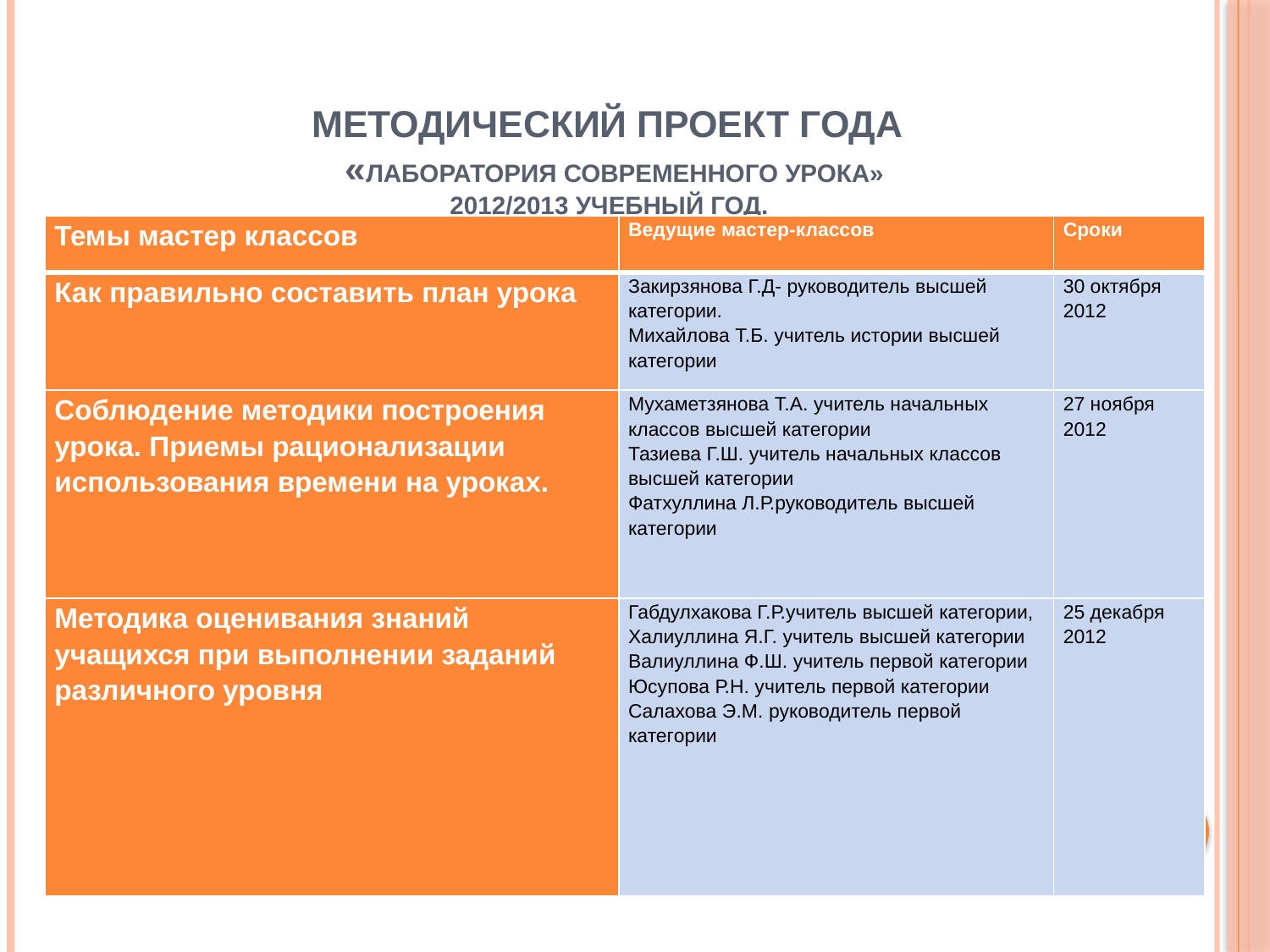

# Методический проект года «Лаборатория современного урока» 2012/2013 учебный год.
| Темы мастер классов | Ведущие мастер-классов | Сроки |
| --- | --- | --- |
| Как правильно составить план урока | Закирзянова Г.Д- руководитель высшей категории. Михайлова Т.Б. учитель истории высшей категории | 30 октября 2012 |
| Соблюдение методики построения урока. Приемы рационализации использования времени на уроках. | Мухаметзянова Т.А. учитель начальных классов высшей категории Тазиева Г.Ш. учитель начальных классов высшей категории Фатхуллина Л.Р.руководитель высшей категории | 27 ноября 2012 |
| Методика оценивания знаний учащихся при выполнении заданий различного уровня | Габдулхакова Г.Р.учитель высшей категории, Халиуллина Я.Г. учитель высшей категории Валиуллина Ф.Ш. учитель первой категории Юсупова Р.Н. учитель первой категории Салахова Э.М. руководитель первой категории | 25 декабря 2012 |